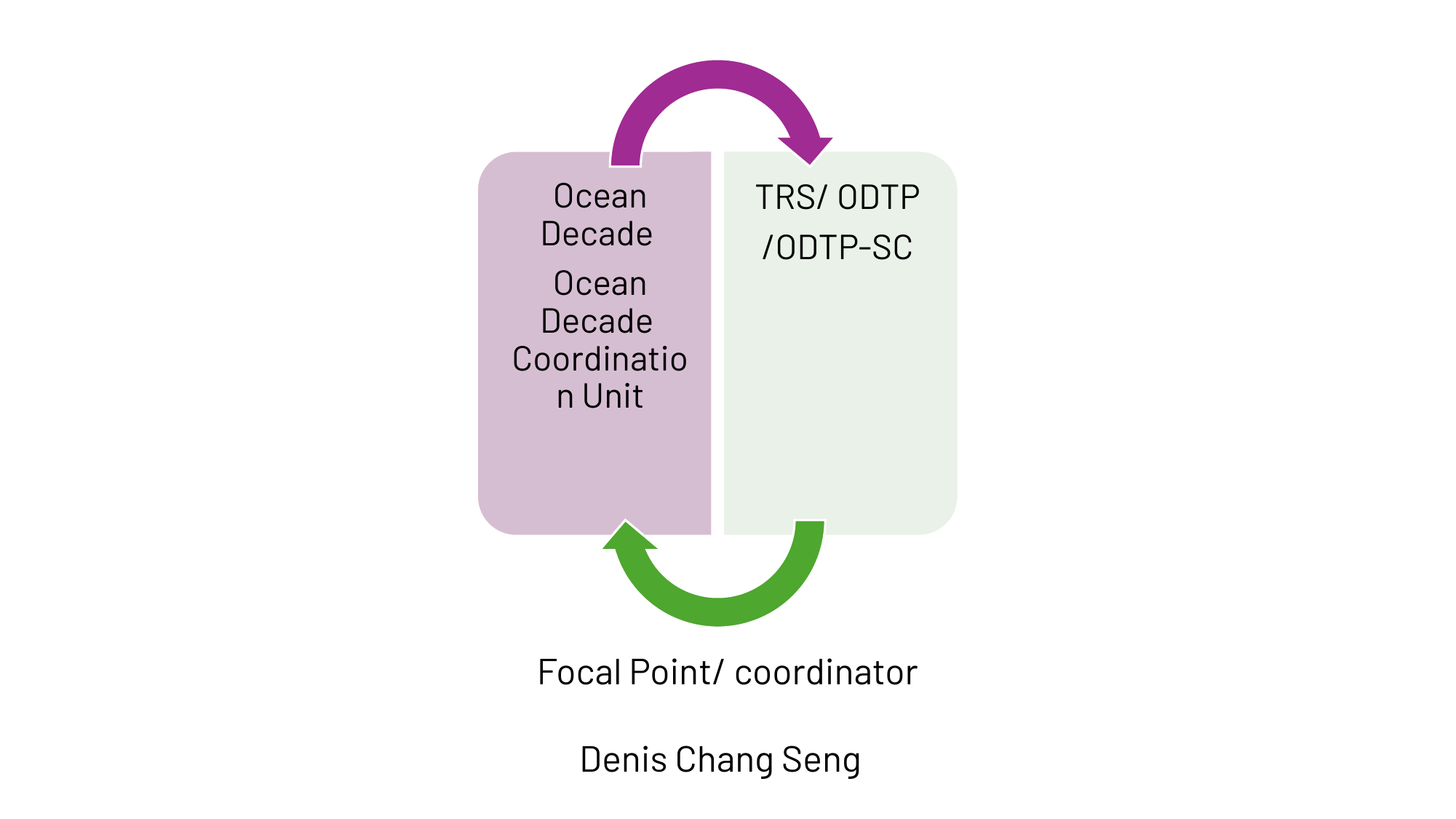

Ocean Decade
Ocean Decade  Coordination Unit
TRS/ ODTP
/ODTP-SC
#
Focal Point/ coordinator

Denis Chang Seng